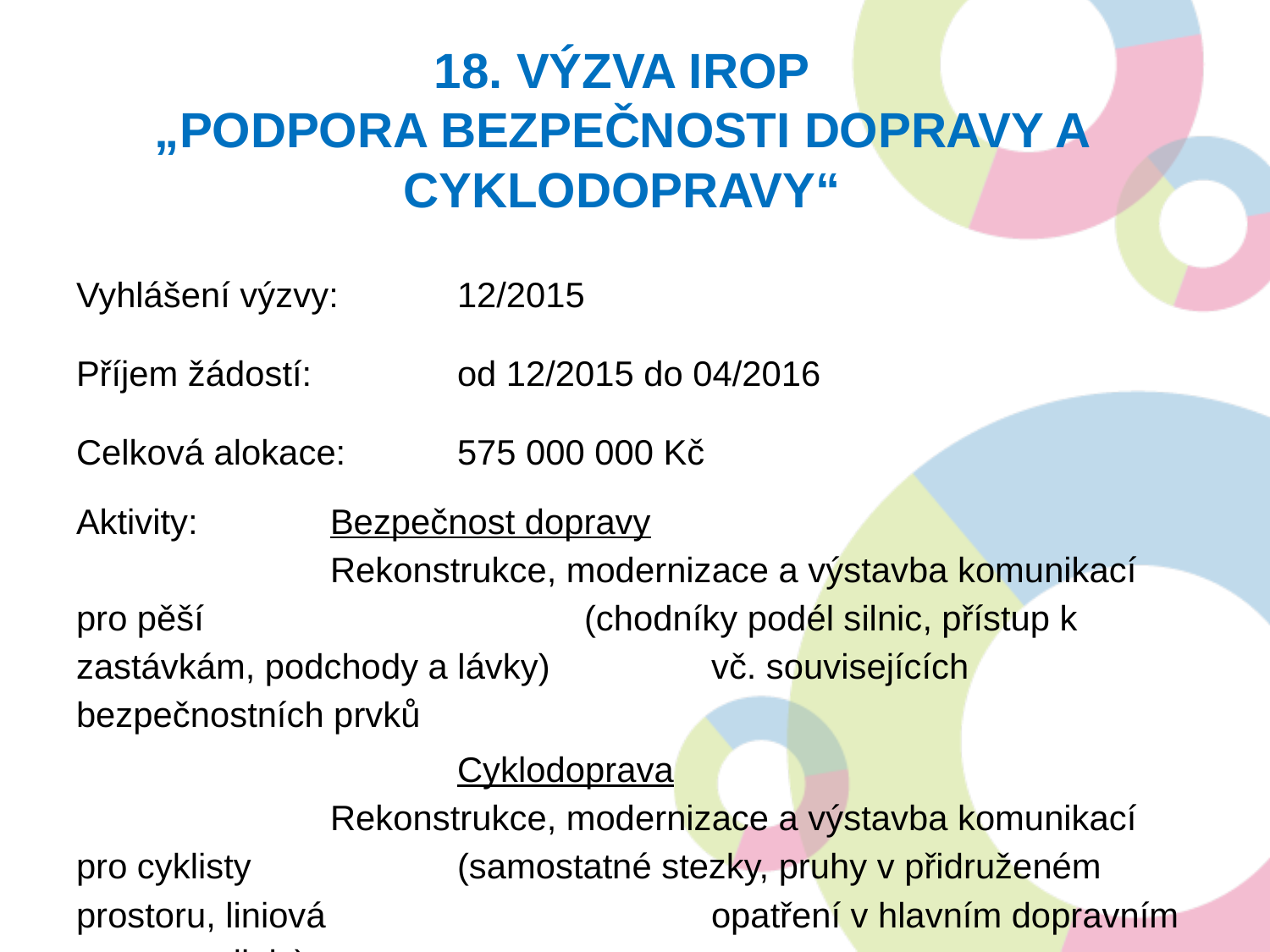

18. výzva IROP
„Podpora bezpečnosti dopravy a cyklodopravy“
Vyhlášení výzvy: 	12/2015
Příjem žádostí: 		od 12/2015 do 04/2016
Celková alokace:	575 000 000 Kč
Aktivity:		Bezpečnost dopravy
		Rekonstrukce, modernizace a výstavba komunikací pro pěší 			(chodníky podél silnic, přístup k zastávkám, podchody a lávky) 		vč. souvisejících bezpečnostních prvků
			Cyklodoprava
		Rekonstrukce, modernizace a výstavba komunikací pro cyklisty  		(samostatné stezky, pruhy v přidruženém prostoru, liniová 			opatření v hlavním dopravním prostoru silnic)
		vč. doprovodné infrastruktury